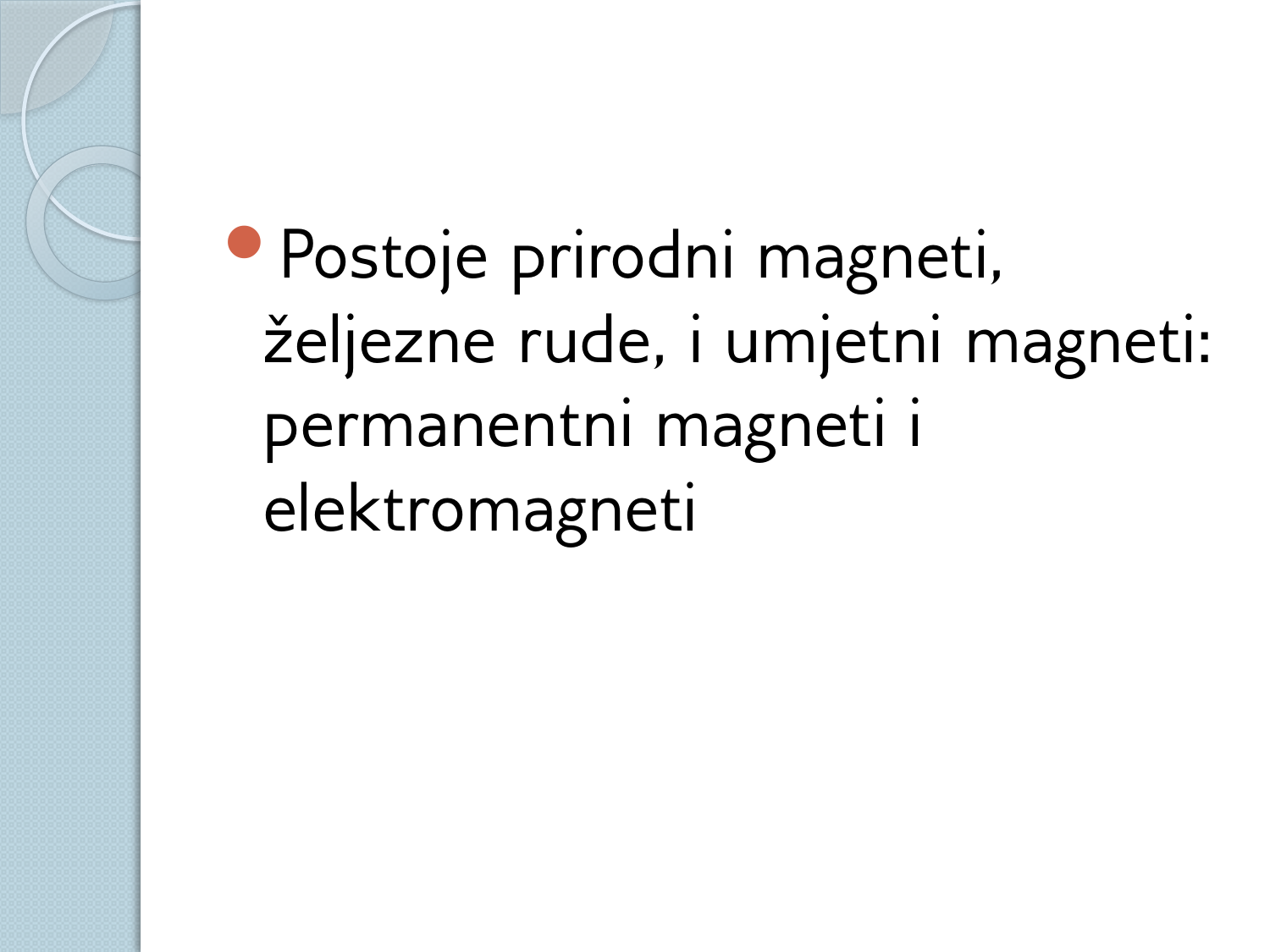

#
Postoje prirodni magneti, željezne rude, i umjetni magneti: permanentni magneti i elektromagneti